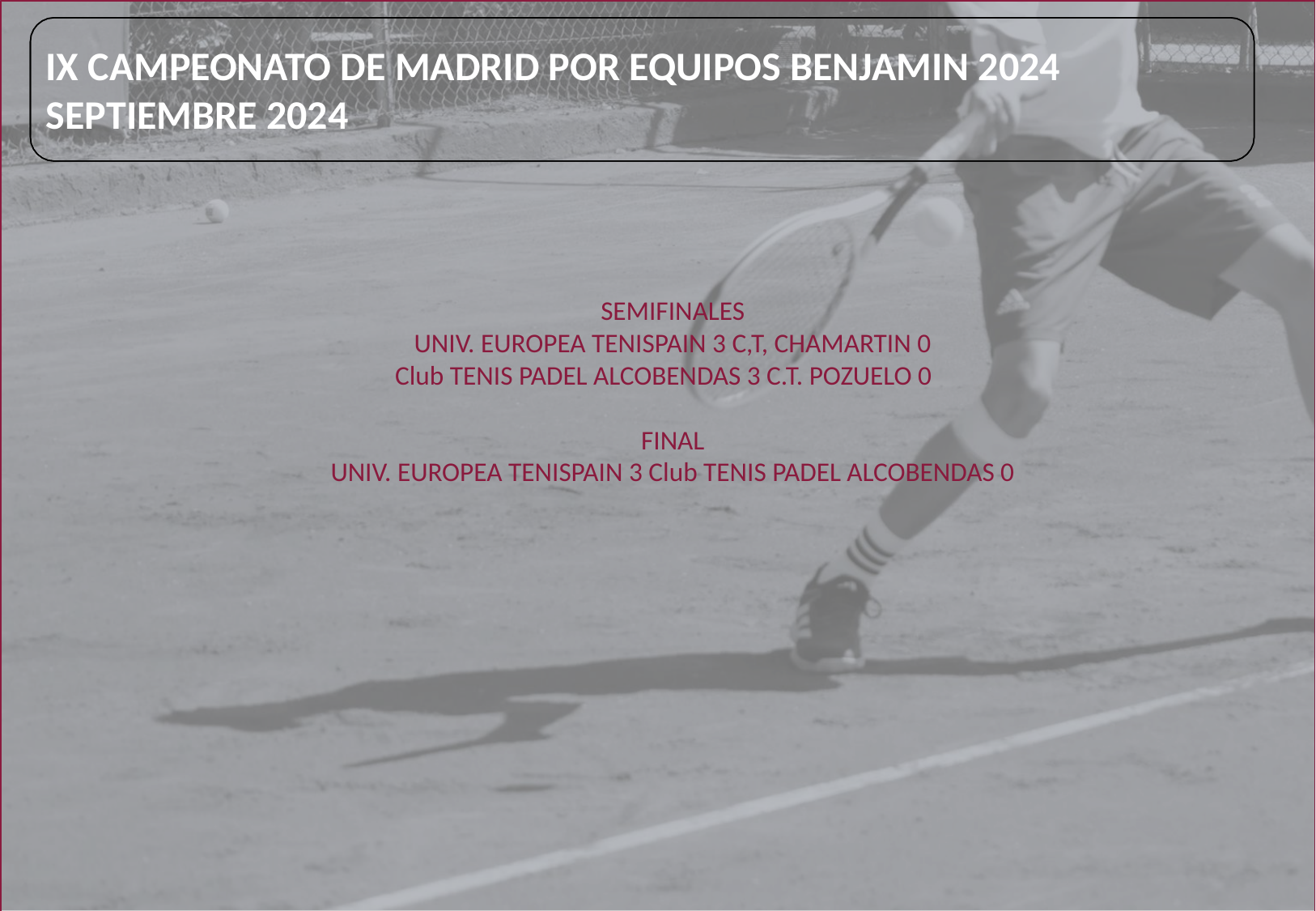

# IX CAMPEONATO DE MADRID POR EQUIPOS BENJAMIN 2024 SEPTIEMBRE 2024
SEMIFINALES
UNIV. EUROPEA TENISPAIN 3 C,T, CHAMARTIN 0
Club TENIS PADEL ALCOBENDAS 3 C.T. POZUELO 0

FINAL
UNIV. EUROPEA TENISPAIN 3 Club TENIS PADEL ALCOBENDAS 0